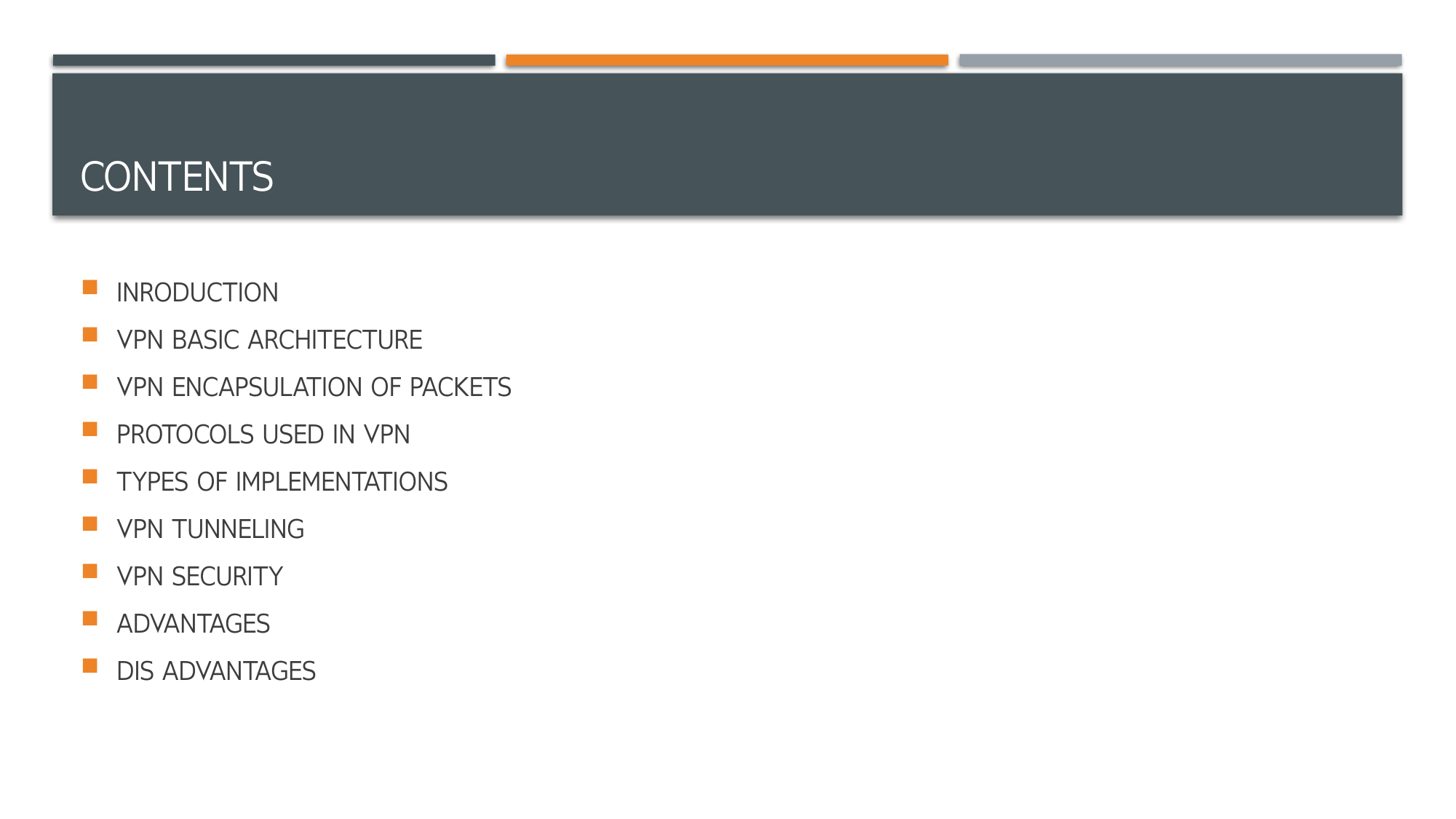

# Contents
INRODUCTION
VPN BASIC ARCHITECTURE
VPN ENCAPSULATION OF PACKETS
PROTOCOLS USED IN VPN
TYPES OF IMPLEMENTATIONS
VPN TUNNELING
VPN SECURITY
ADVANTAGES
DIS ADVANTAGES